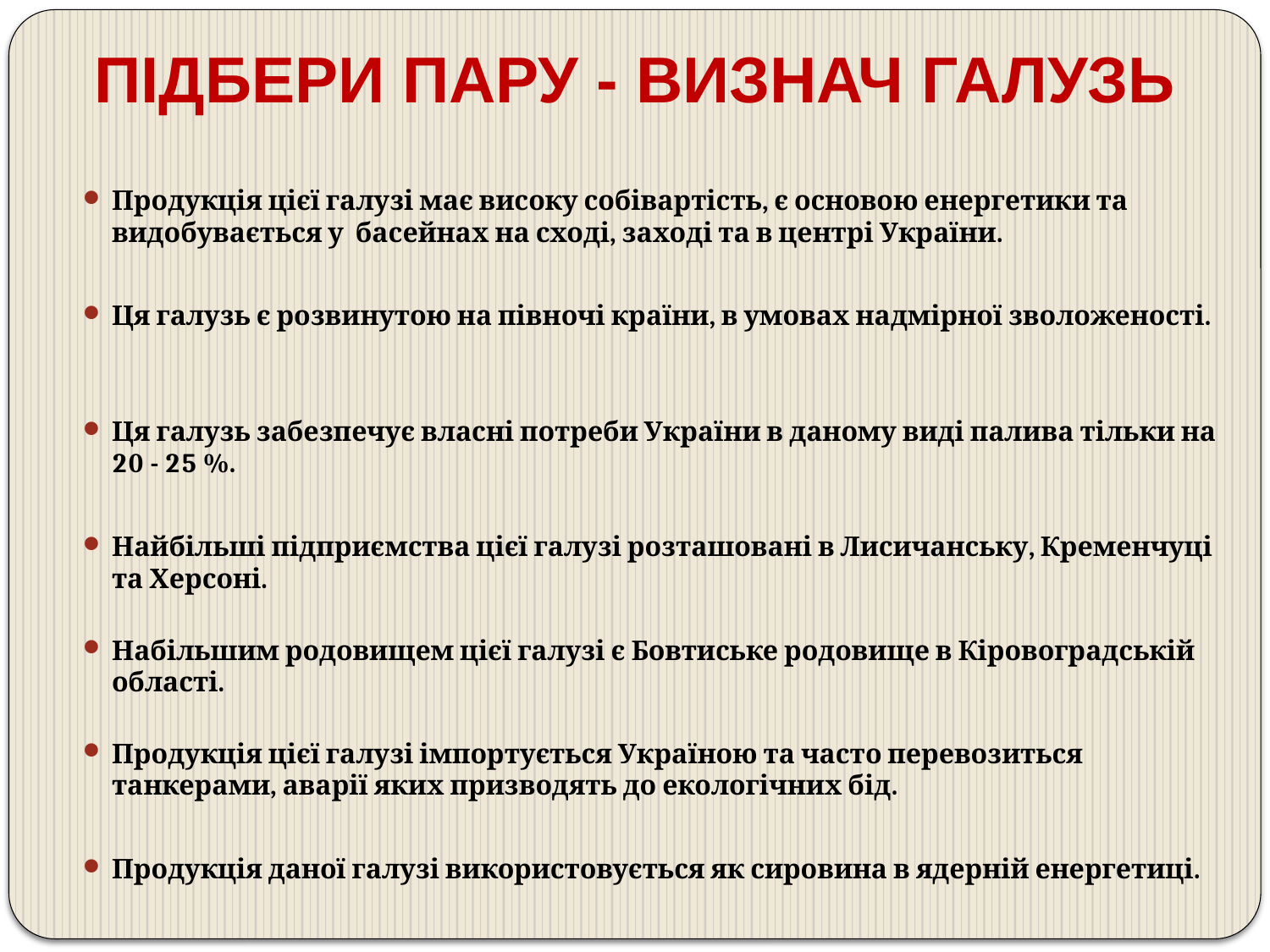

# ПІДБЕРИ ПАРУ - ВИЗНАЧ ГАЛУЗЬ
Продукція цієї галузі має високу собівартість, є основою енергетики та видобувається у  басейнах на сході, заході та в центрі України.

Ця галузь є розвинутою на півночі країни, в умовах надмірної зволоженості.

Ця галузь забезпечує власні потреби України в даному виді палива тільки на 20 - 25 %.

Найбільші підприємства цієї галузі розташовані в Лисичанську, Кременчуці та Херсоні.

Набільшим родовищем цієї галузі є Бовтиське родовище в Кіровоградській області.

Продукція цієї галузі імпортується Україною та часто перевозиться танкерами, аварії яких призводять до екологічних бід.

Продукція даної галузі використовується як сировина в ядерній енергетиці.